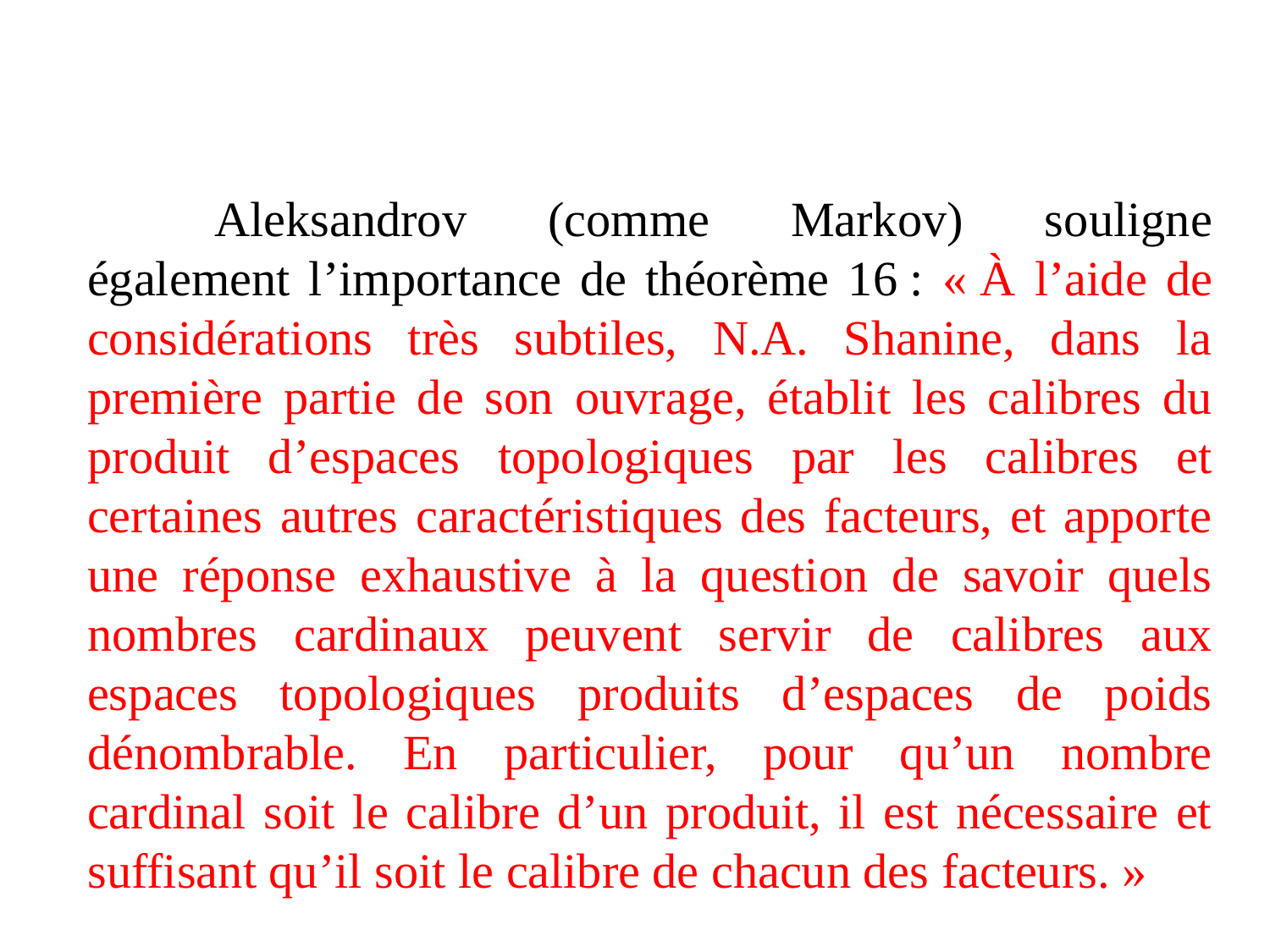

Aleksandrov (comme Markov) souligne également l’importance de théorème 16 : « À l’aide de considérations très subtiles, N.A. Shanine, dans la première partie de son ouvrage, établit les calibres du produit d’espaces topologiques par les calibres et certaines autres caractéristiques des facteurs, et apporte une réponse exhaustive à la question de savoir quels nombres cardinaux peuvent servir de calibres aux espaces topologiques produits d’espaces de poids dénombrable. En particulier, pour qu’un nombre cardinal soit le calibre d’un produit, il est nécessaire et suffisant qu’il soit le calibre de chacun des facteurs. »